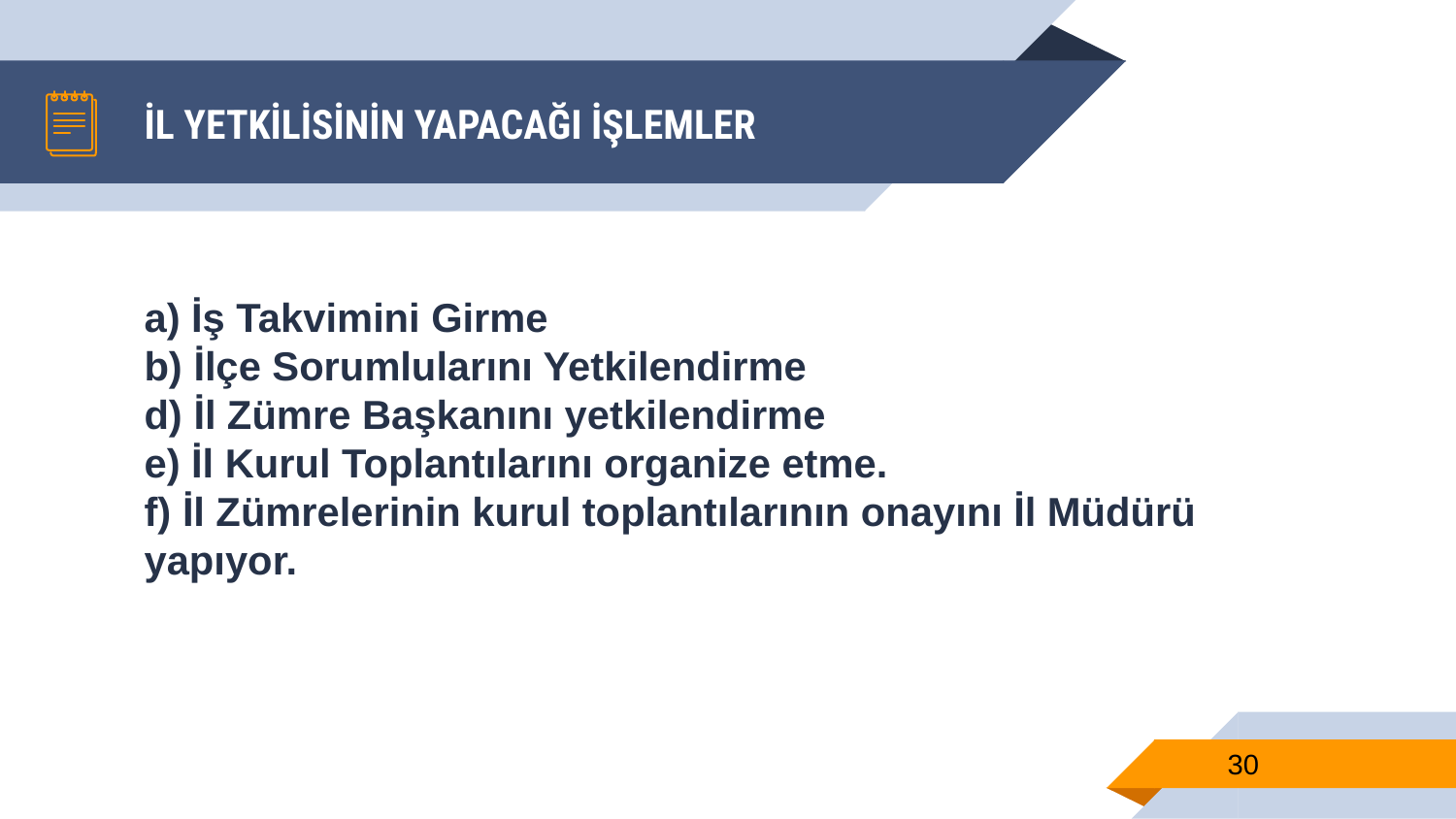

# İL YETKİLİSİNİN YAPACAĞI İŞLEMLER

a) İş Takvimini Girme
b) İlçe Sorumlularını Yetkilendirme
d) İl Zümre Başkanını yetkilendirme
e) İl Kurul Toplantılarını organize etme.
f) İl Zümrelerinin kurul toplantılarının onayını İl Müdürü yapıyor.
30